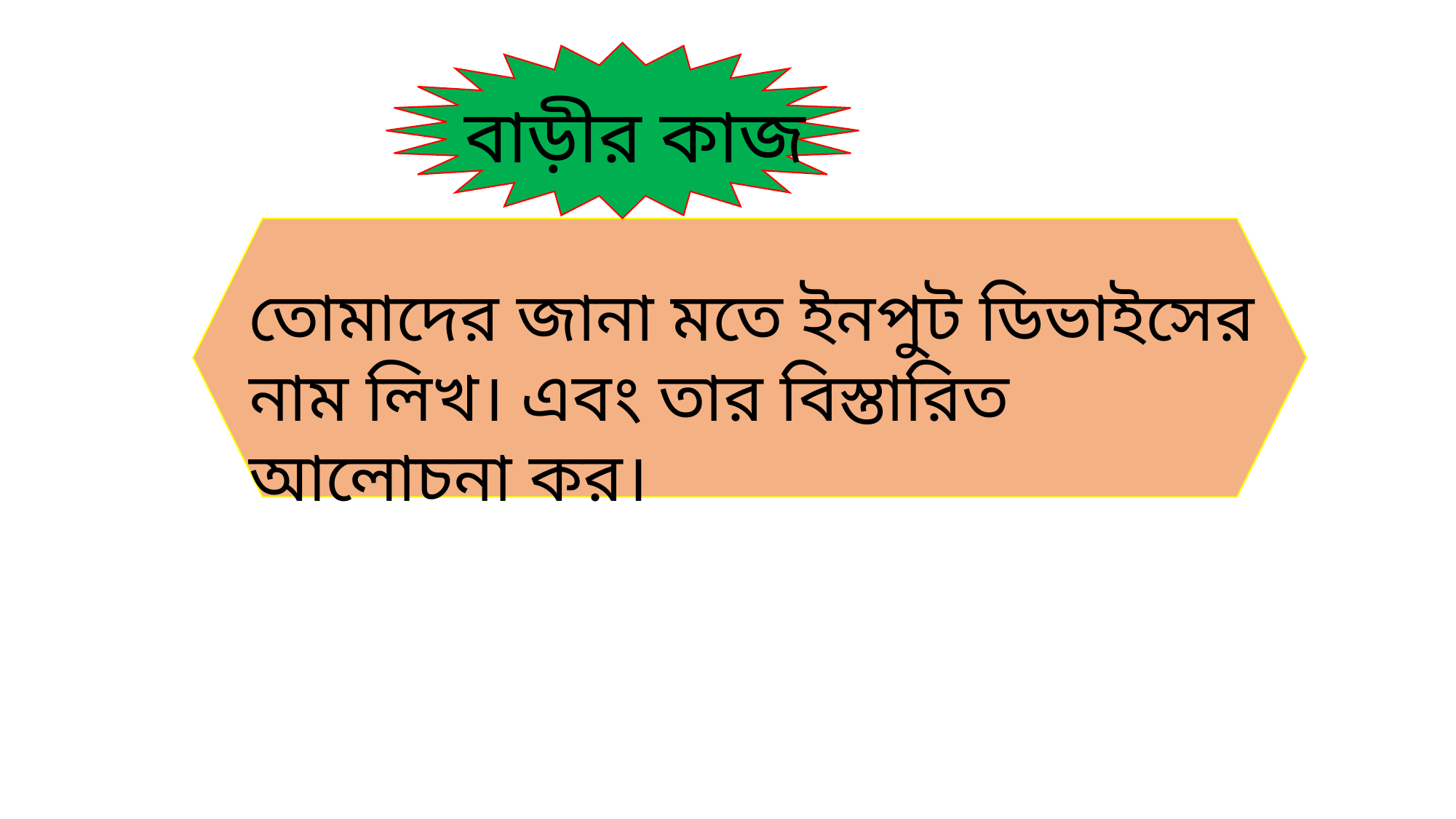

# বাড়ীর কাজ

তোমাদের জানা মতে ইনপুট ডিভাইসের নাম লিখ। এবং তার বিস্তারিত আলোচনা কর।